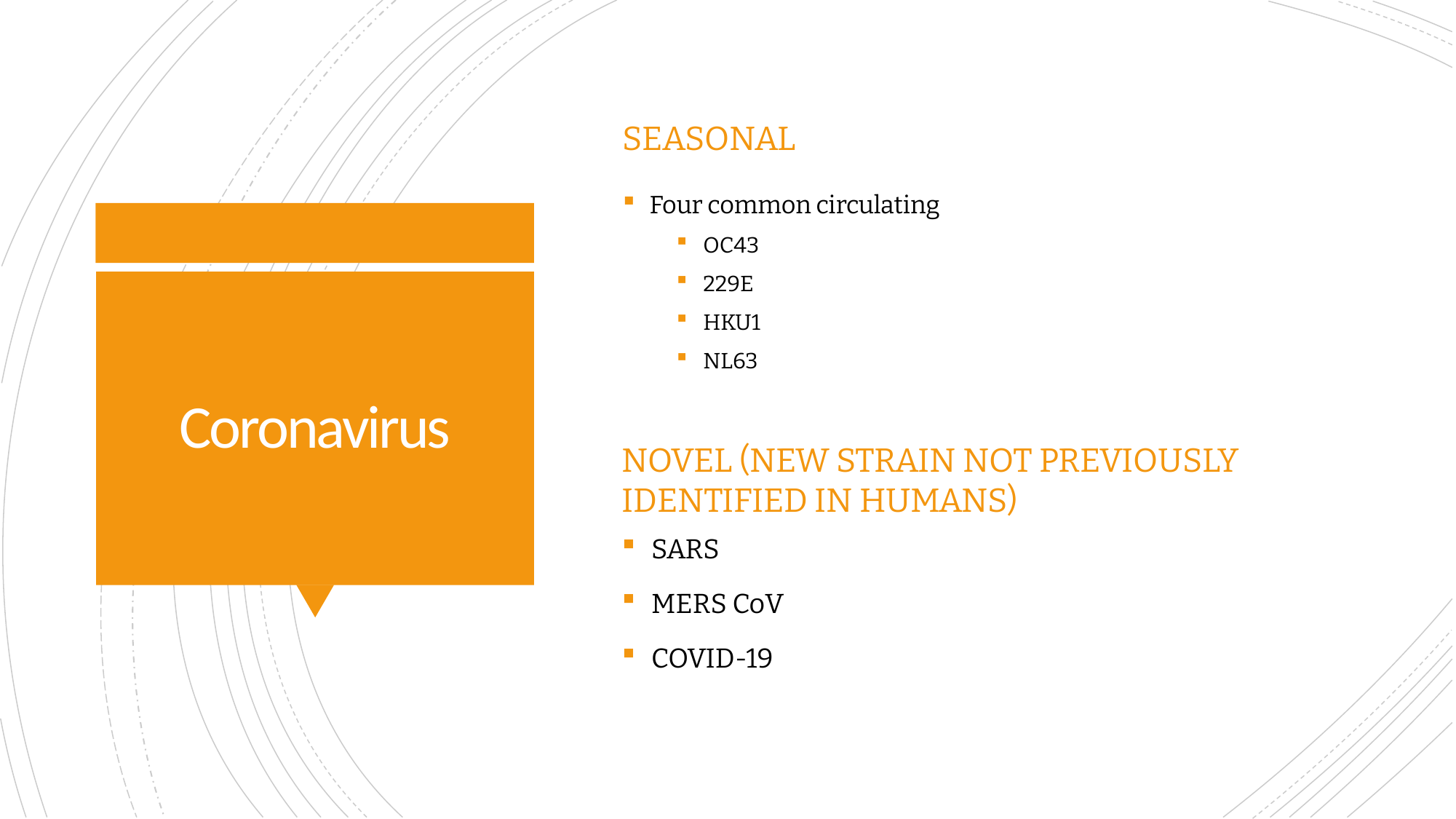

Seasonal
Four common circulating
OC43
229E
HKU1
NL63
# Coronavirus
Novel (new strain not previously identified in humans)
SARS
MERS CoV
COVID-19